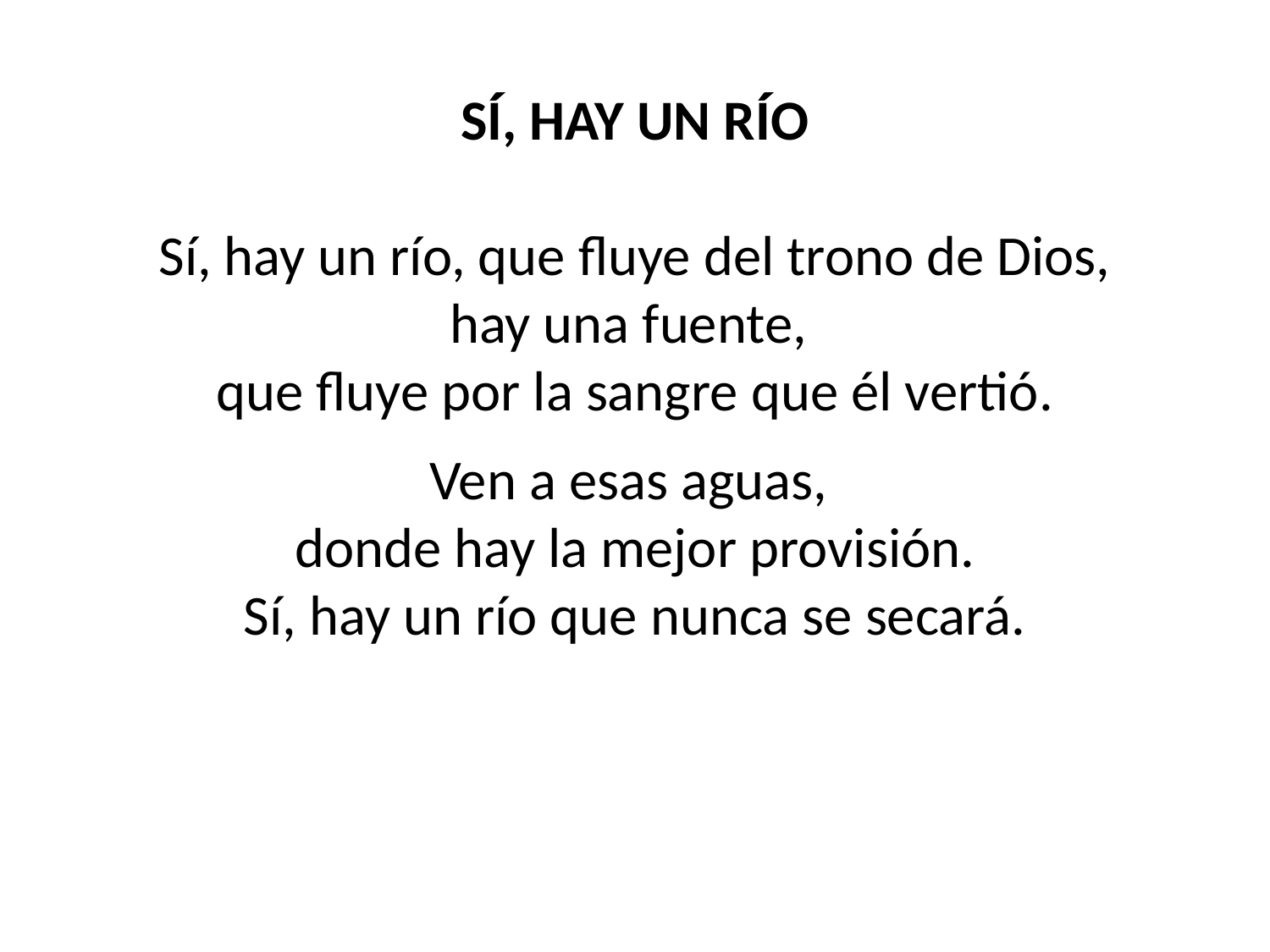

SÍ, HAY UN RÍO

Sí, hay un río, que fluye del trono de Dios,
hay una fuente,
que fluye por la sangre que él vertió.
Ven a esas aguas,
donde hay la mejor provisión.
Sí, hay un río que nunca se secará.